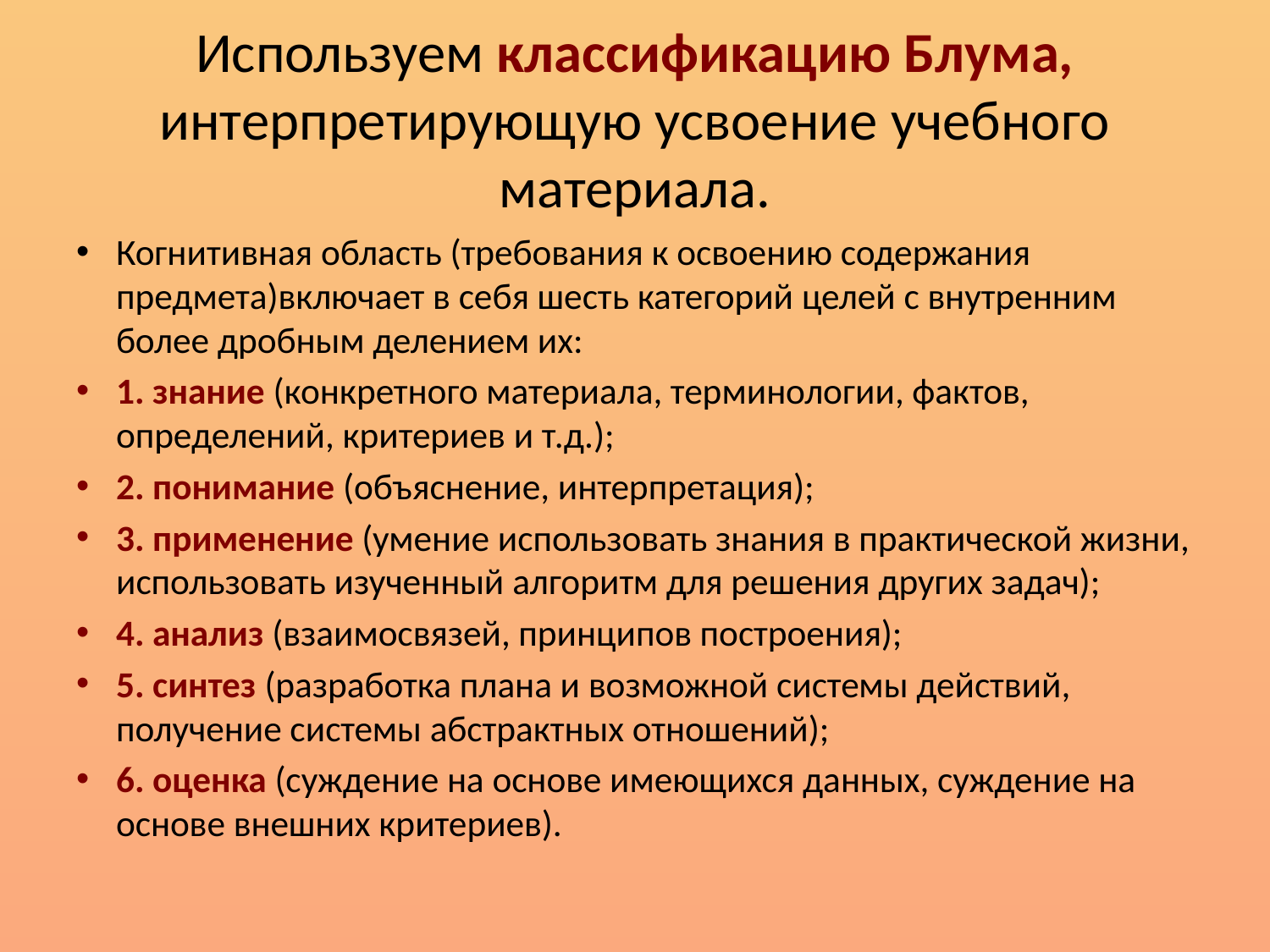

# Используем классификацию Блума, интерпретирующую усвоение учебного материала.
Когнитивная область (требования к освоению содержания предмета)включает в себя шесть категорий целей с внутренним более дробным делением их:
1. знание (конкретного материала, терминологии, фактов, определений, критериев и т.д.);
2. понимание (объяснение, интерпретация);
3. применение (умение использовать знания в практической жизни, использовать изученный алгоритм для решения других задач);
4. анализ (взаимосвязей, принципов построения);
5. синтез (разработка плана и возможной системы действий, получение системы абстрактных отношений);
6. оценка (суждение на основе имеющихся данных, суждение на основе внешних критериев).